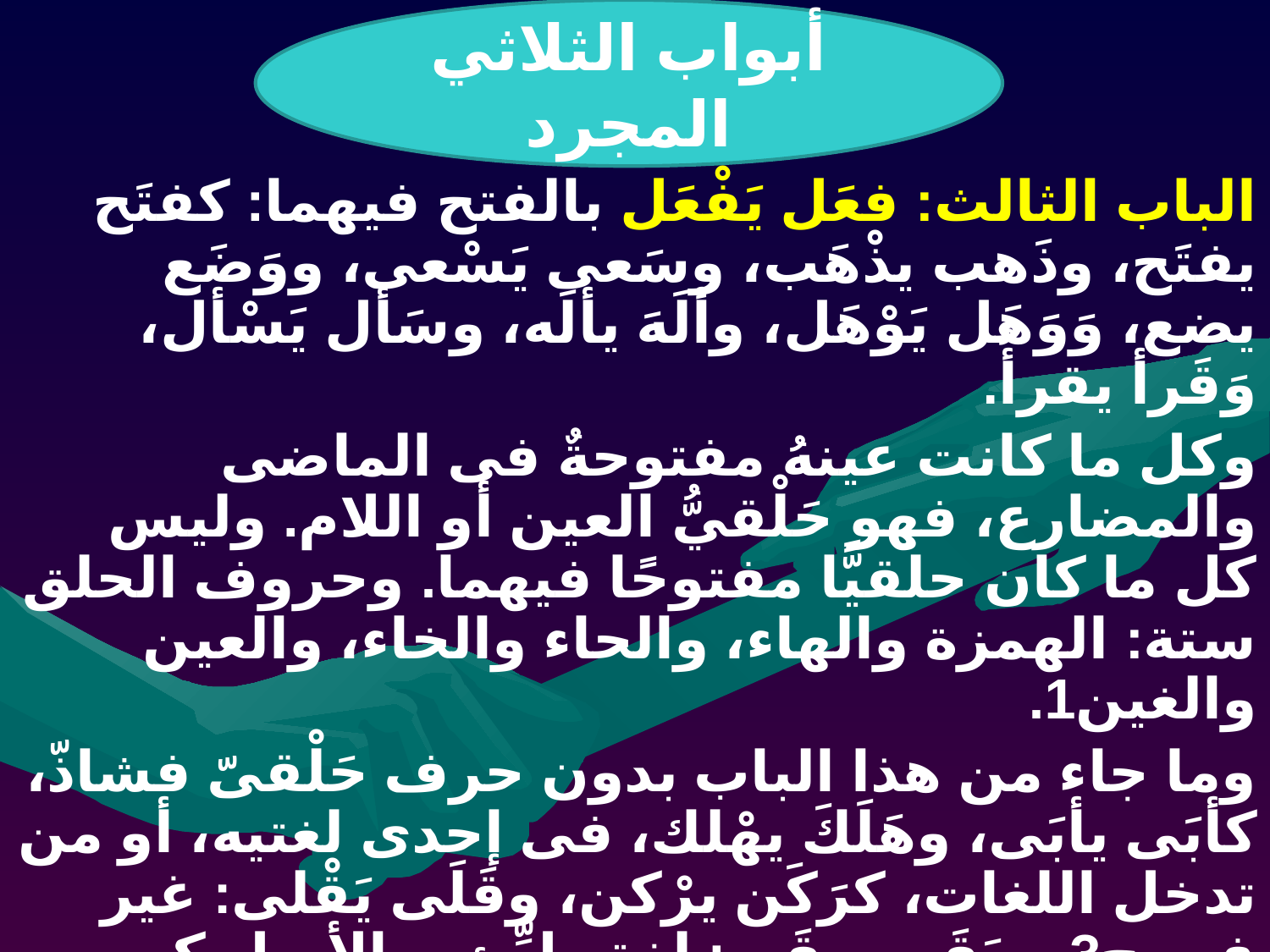

أبواب الثلاثي المجرد
#
الباب الثالث: فعَل يَفْعَل بالفتح فيهما: كفتَح يفتَح، وذَهب يذْهَب، وسَعى يَسْعى، ووَضَع يضع، وَوَهَل يَوْهَل، وألَهَ يألَه، وسَأل يَسْأل، وَقَرأ يقرأُ.
وكل ما كانت عينهُ مفتوحةٌ فى الماضى والمضارع، فهو حَلْقيُّ العين أو اللام. وليس كل ما كان حلقيًّا مفتوحًا فيهما. وحروف الحلق ستة: الهمزة والهاء، والحاء والخاء، والعين والغين1.
وما جاء من هذا الباب بدون حرف حَلْقىّ فشاذّ، كأبَى يأبَى، وهَلَكَ يهْلك، فى إحدى لغتيه، أو من تدخل اللغات، كرَكَن يرْكن، وقَلَى يَقْلى: غير فصيح3. وبَقَى يبقَى: لغة طيِّئ، والأصل كسر العين فى الماضى، ولكنهم قلبوه فتحة تخفيفًا، وهذا قياس عندهم.